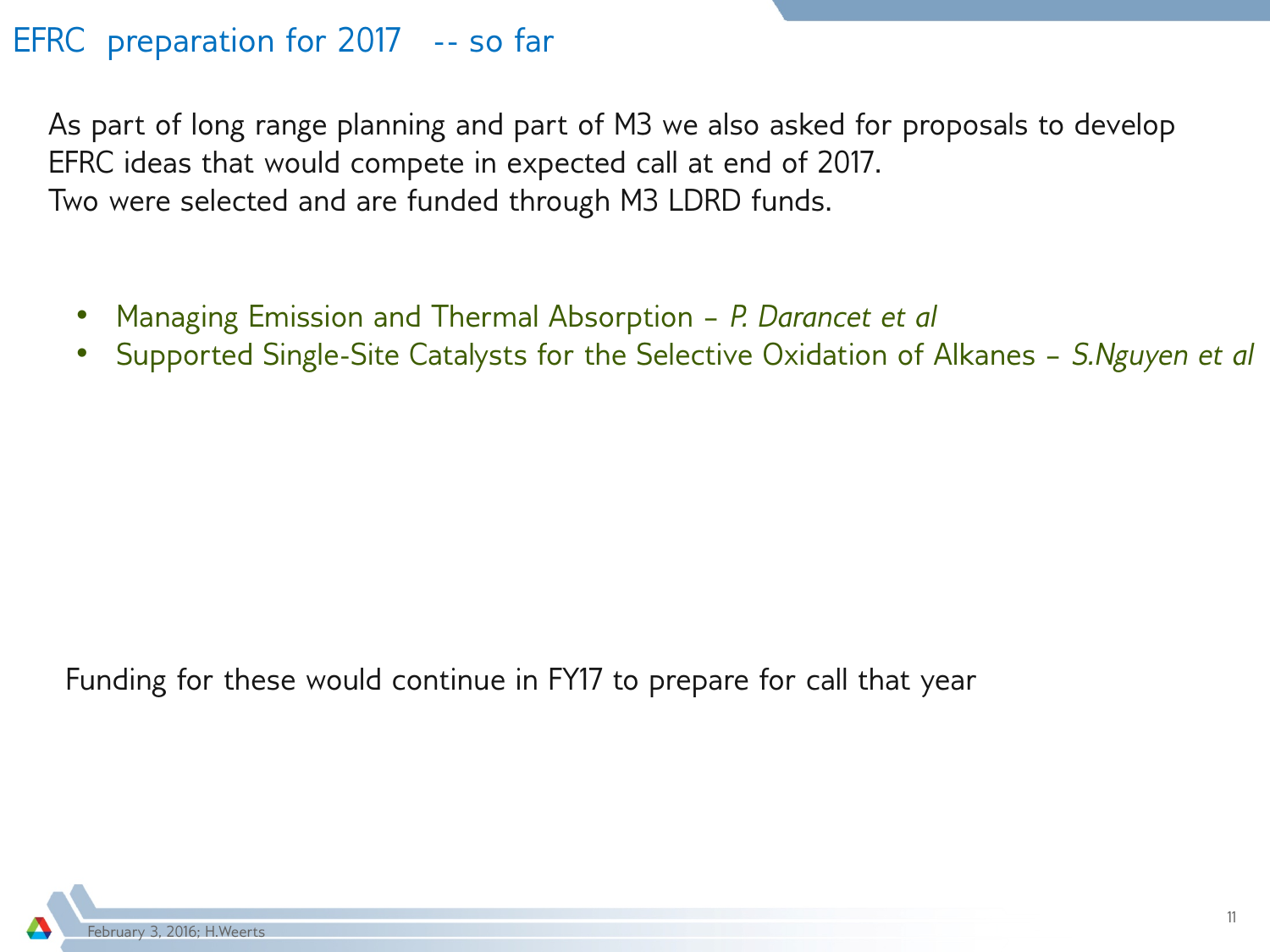

# EFRC  preparation for 2017   -- so far
As part of long range planning and part of M3 we also asked for proposals to develop EFRC ideas that would compete in expected call at end of 2017.
Two were selected and are funded through M3 LDRD funds.
Managing Emission and Thermal Absorption – P. Darancet et al
Supported Single-Site Catalysts for the Selective Oxidation of Alkanes – S.Nguyen et al
Funding for these would continue in FY17 to prepare for call that year
11
February 3, 2016; H.Weerts